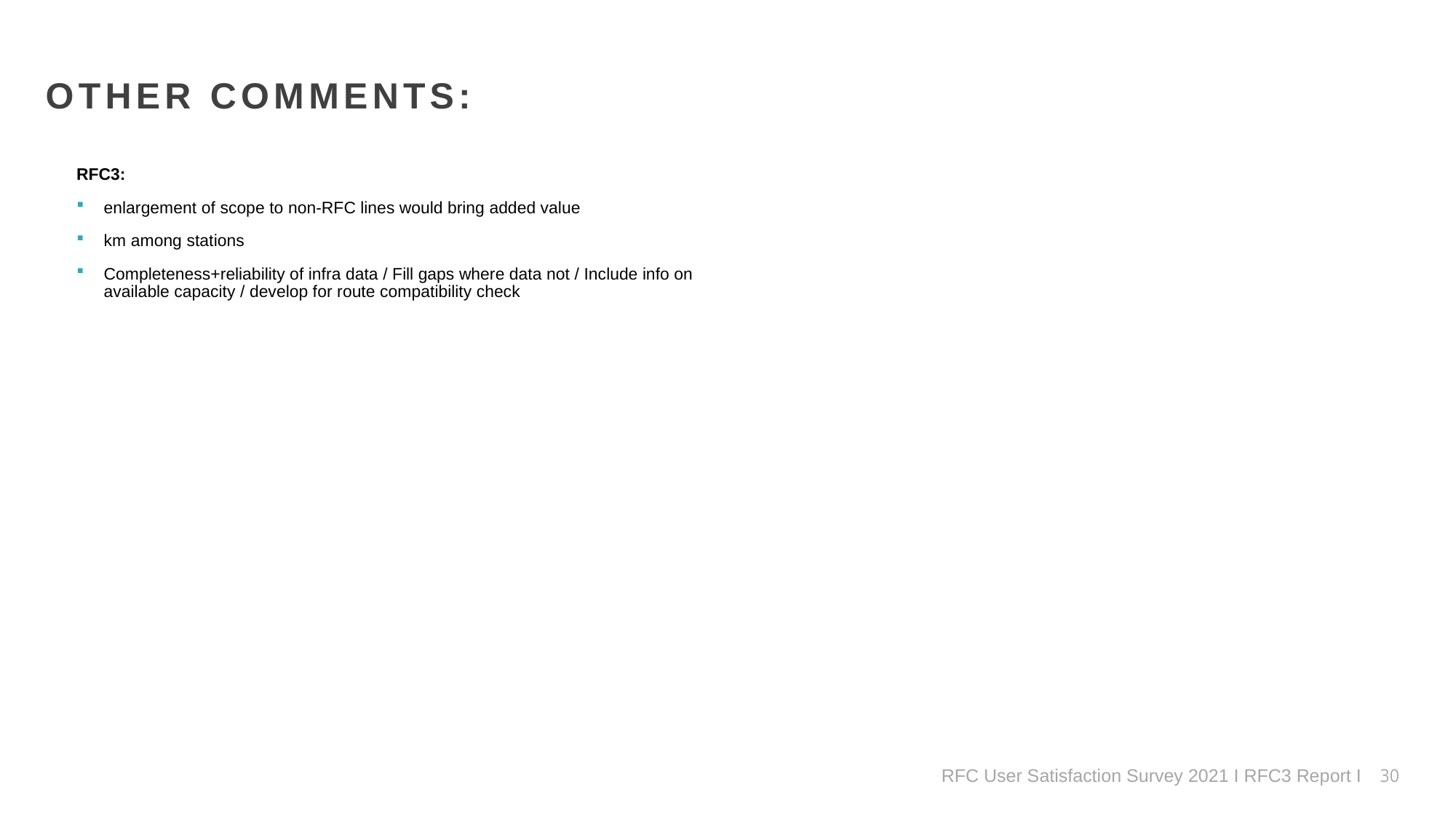

OTHER COMMENTS:
RFC3:
enlargement of scope to non-RFC lines would bring added value
km among stations
Completeness+reliability of infra data / Fill gaps where data not / Include info on available capacity / develop for route compatibility check